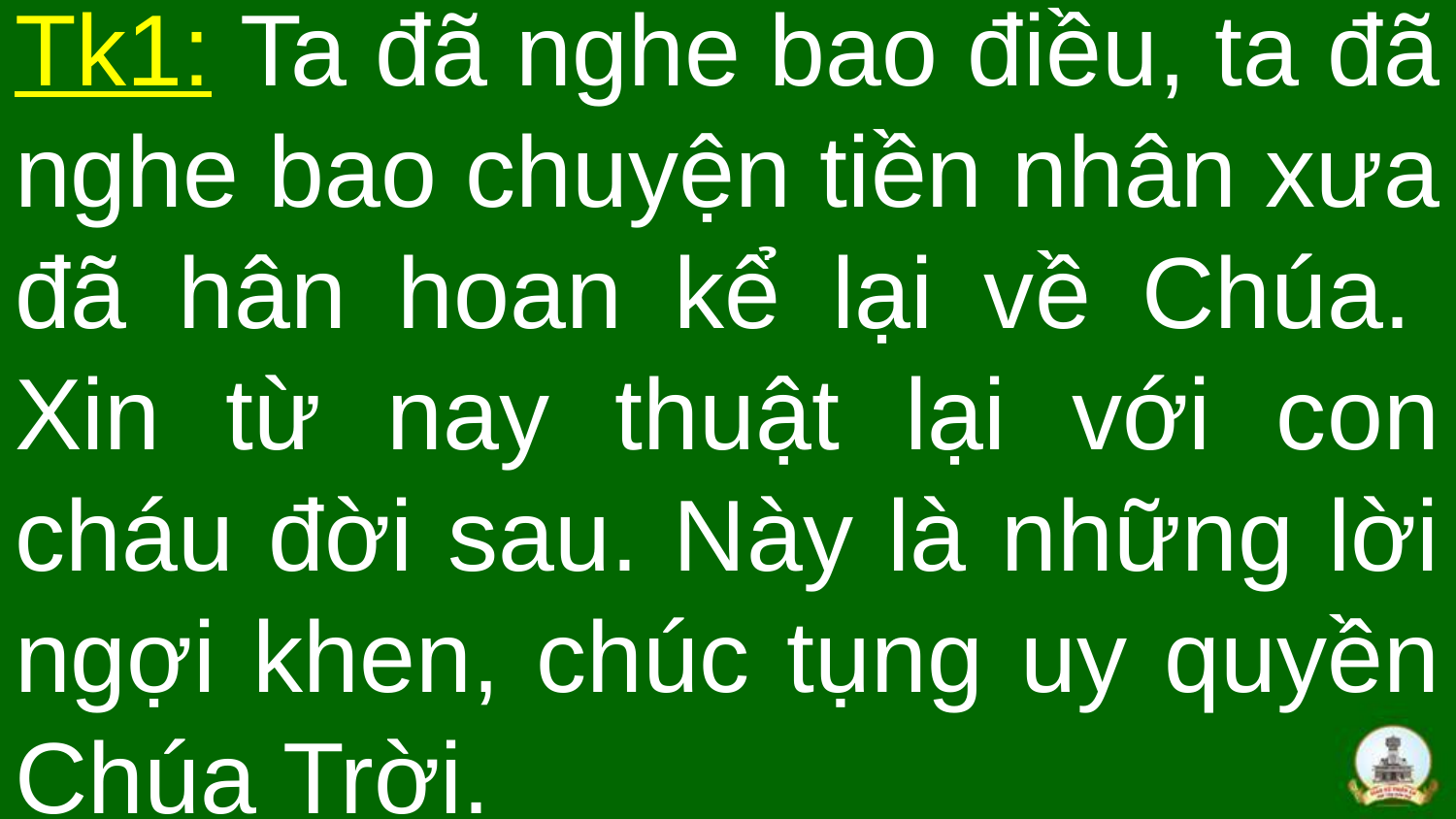

# Tk1: Ta đã nghe bao điều, ta đã nghe bao chuyện tiền nhân xưa đã hân hoan kể lại về Chúa.  Xin từ nay thuật lại với con cháu đời sau. Này là những lời ngợi khen, chúc tụng uy quyền Chúa Trời.